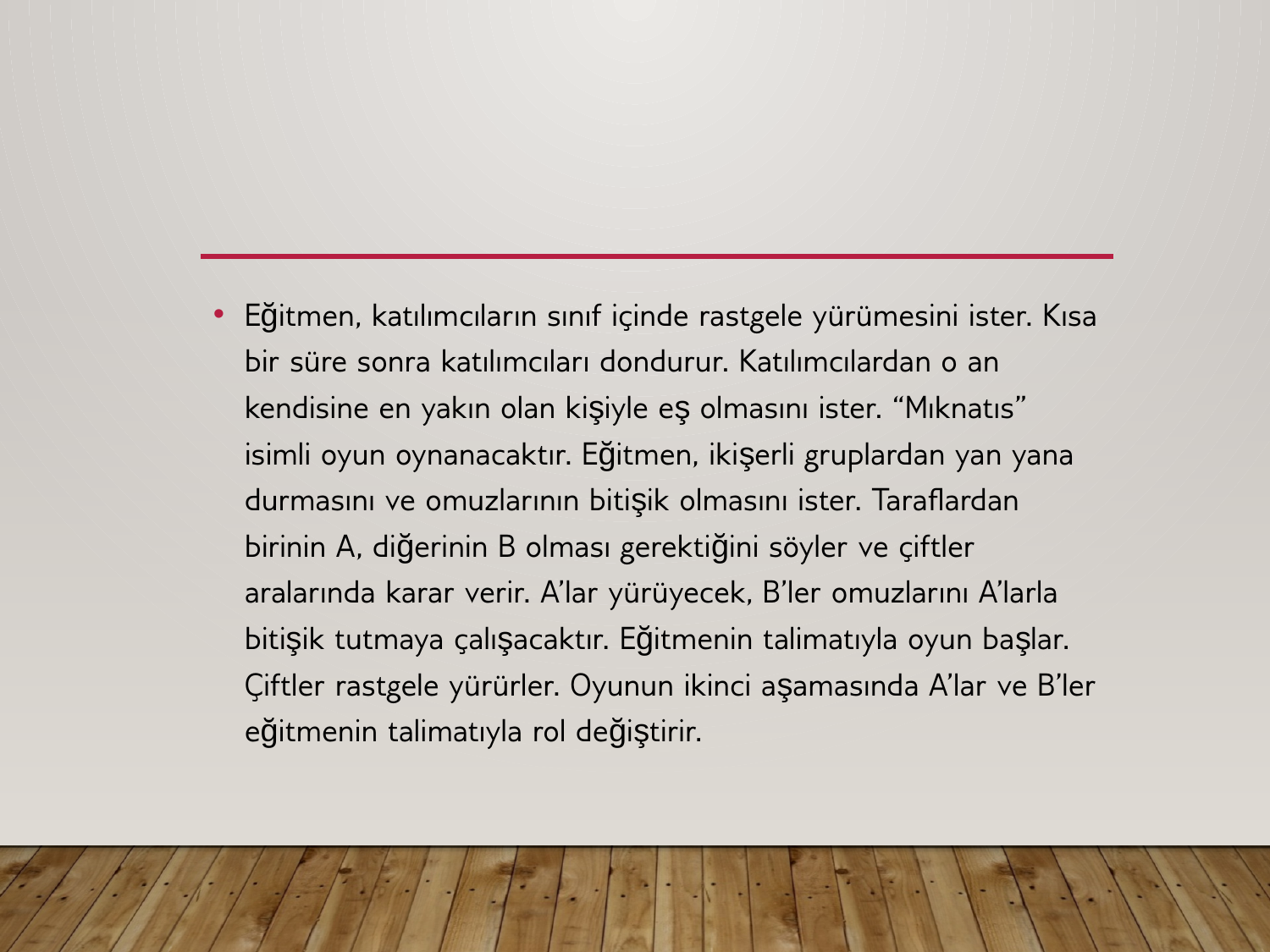

#
Eğitmen, katılımcıların sınıf içinde rastgele yürümesini ister. Kısa bir süre sonra katılımcıları dondurur. Katılımcılardan o an kendisine en yakın olan kişiyle eş olmasını ister. “Mıknatıs” isimli oyun oynanacaktır. Eğitmen, ikişerli gruplardan yan yana durmasını ve omuzlarının bitişik olmasını ister. Taraflardan birinin A, diğerinin B olması gerektiğini söyler ve çiftler aralarında karar verir. A’lar yürüyecek, B’ler omuzlarını A’larla bitişik tutmaya çalışacaktır. Eğitmenin talimatıyla oyun başlar. Çiftler rastgele yürürler. Oyunun ikinci aşamasında A’lar ve B’ler eğitmenin talimatıyla rol değiştirir.